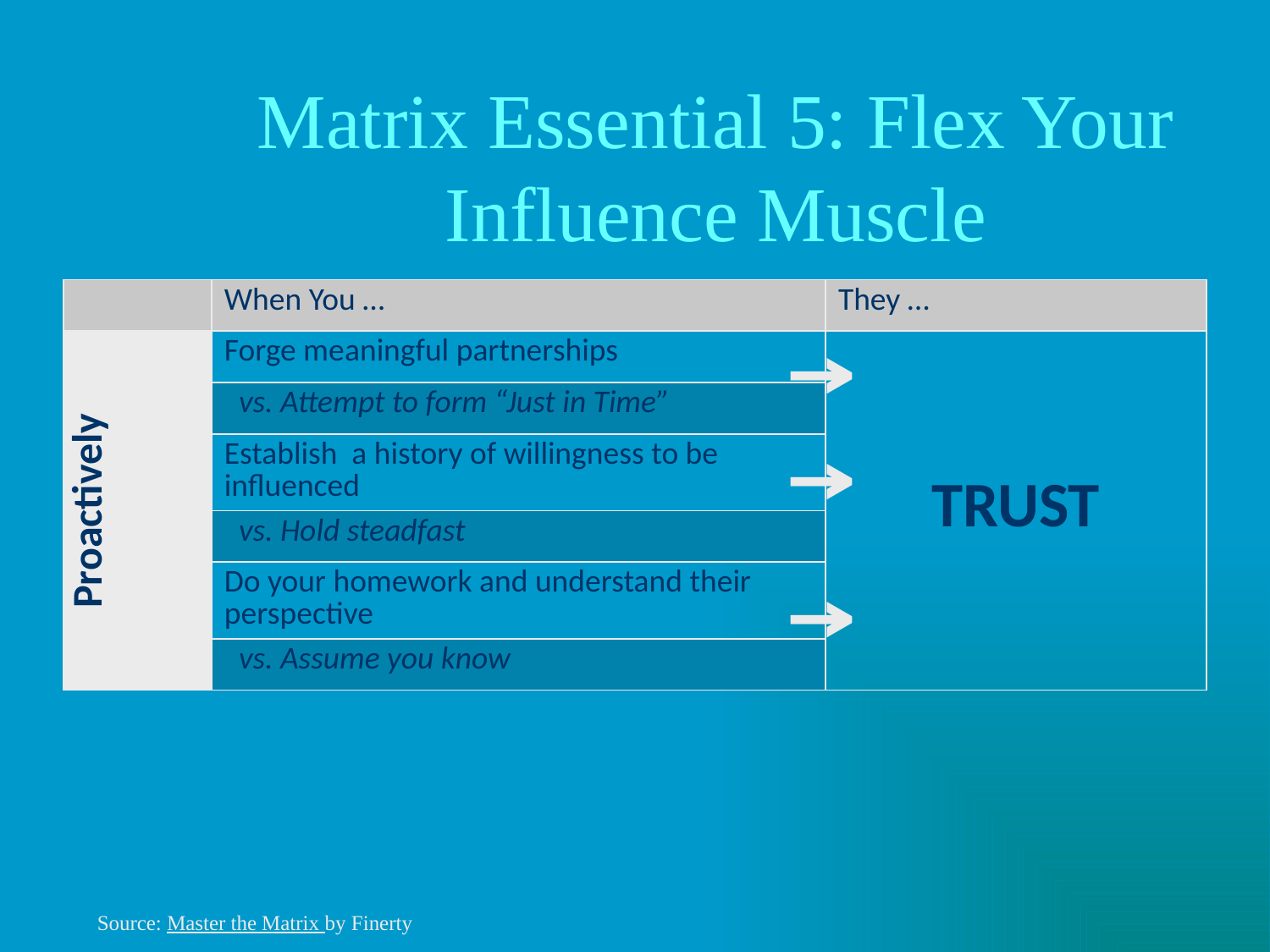

# Matrix Essential 5: Flex Your Influence Muscle
|  | When You … | They … |
| --- | --- | --- |
| Proactively | Forge meaningful partnerships | TRUST |
|  | vs. Attempt to form “Just in Time” |  |
|  | Establish a history of willingness to be influenced |  |
|  | vs. Hold steadfast |  |
|  | Do your homework and understand their perspective |  |
|  | vs. Assume you know |  |
→
→
→
Source: Master the Matrix by Finerty